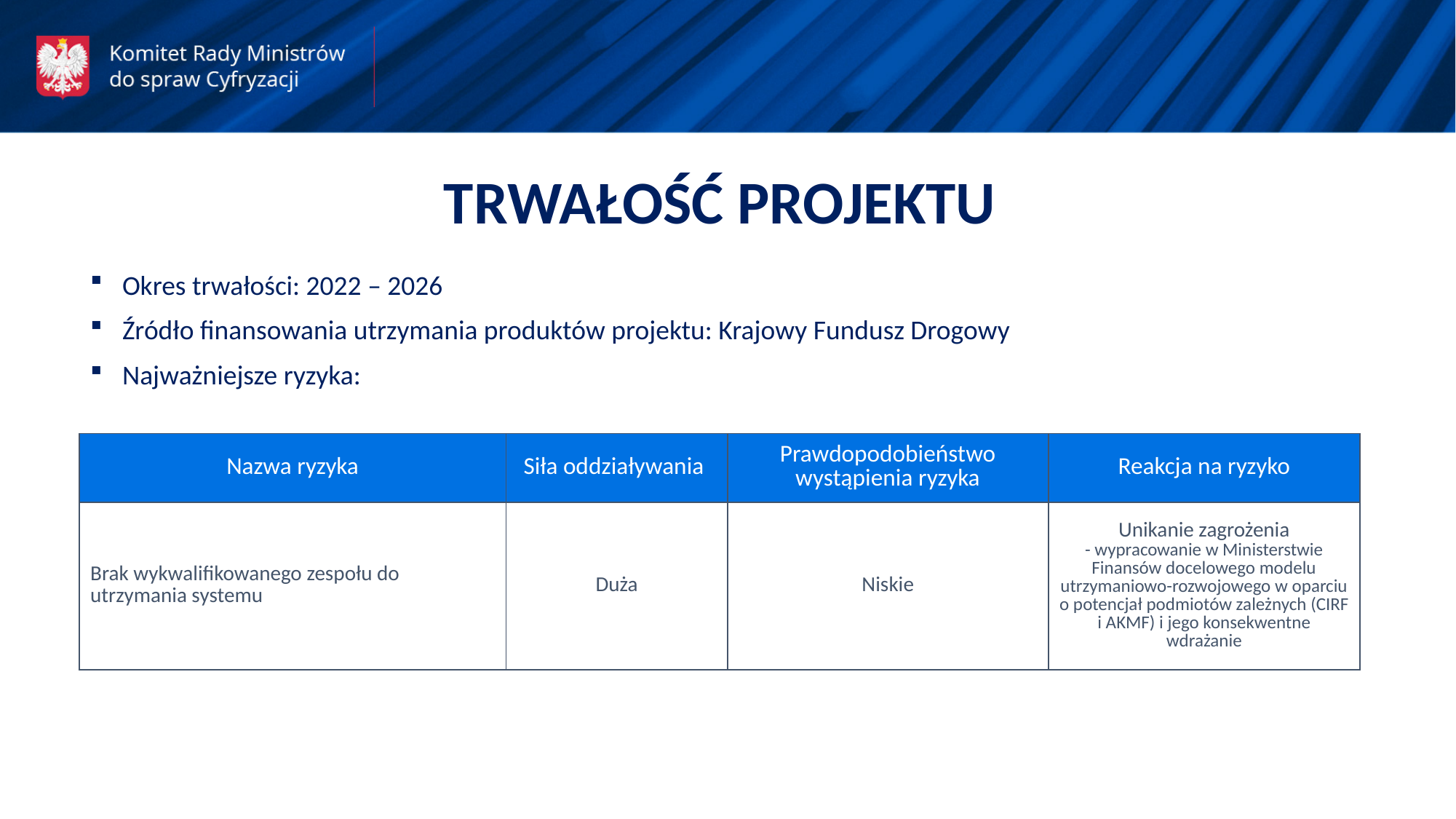

TRWAŁOŚĆ PROJEKTU
Okres trwałości: 2022 – 2026
Źródło finansowania utrzymania produktów projektu: Krajowy Fundusz Drogowy
Najważniejsze ryzyka:
| Nazwa ryzyka | Siła oddziaływania | Prawdopodobieństwo wystąpienia ryzyka | Reakcja na ryzyko |
| --- | --- | --- | --- |
| Brak wykwalifikowanego zespołu do utrzymania systemu | Duża | Niskie | Unikanie zagrożenia - wypracowanie w Ministerstwie Finansów docelowego modelu utrzymaniowo-rozwojowego w oparciu o potencjał podmiotów zależnych (CIRF i AKMF) i jego konsekwentne wdrażanie |